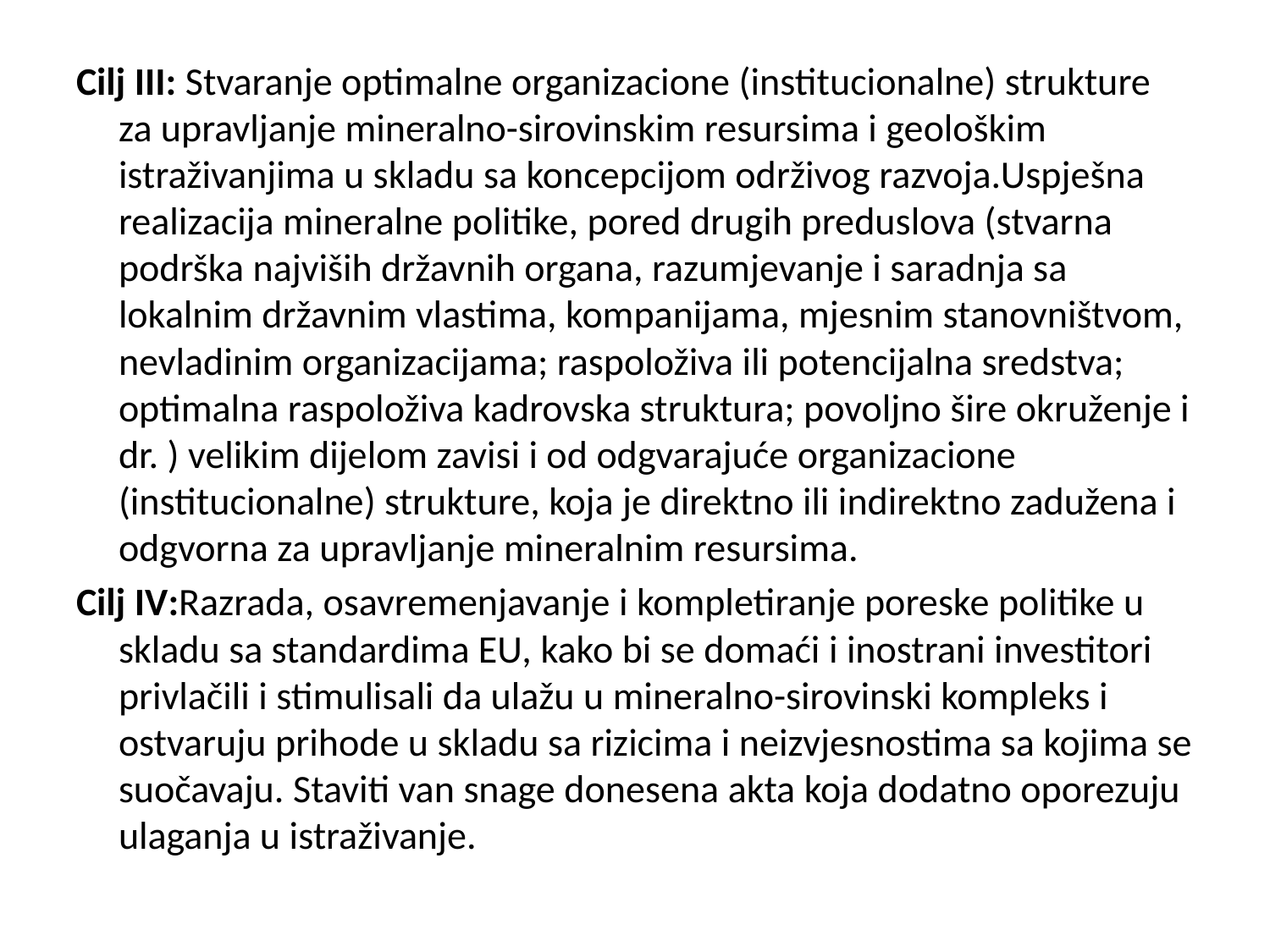

Cilj III: Stvaranje optimalne organizacione (institucionalne) strukture za upravljanje mineralno-sirovinskim resursima i geološkim istraživanjima u skladu sa koncepcijom održivog razvoja.Uspješna realizacija mineralne politike, pored drugih preduslova (stvarna podrška najviših državnih organa, razumjevanje i saradnja sa lokalnim državnim vlastima, kompanijama, mjesnim stanovništvom, nevladinim organizacijama; raspoloživa ili potencijalna sredstva; optimalna raspoloživa kadrovska struktura; povoljno šire okruženje i dr. ) velikim dijelom zavisi i od odgvarajuće organizacione (institucionalne) strukture, koja je direktno ili indirektno zadužena i odgvorna za upravljanje mineralnim resursima.
Cilj IV:Razrada, osavremenjavanje i kompletiranje poreske politike u skladu sa standardima EU, kako bi se domaći i inostrani investitori privlačili i stimulisali da ulažu u mineralno-sirovinski kompleks i ostvaruju prihode u skladu sa rizicima i neizvjesnostima sa kojima se suočavaju. Staviti van snage donesena akta koja dodatno oporezuju ulaganja u istraživanje.